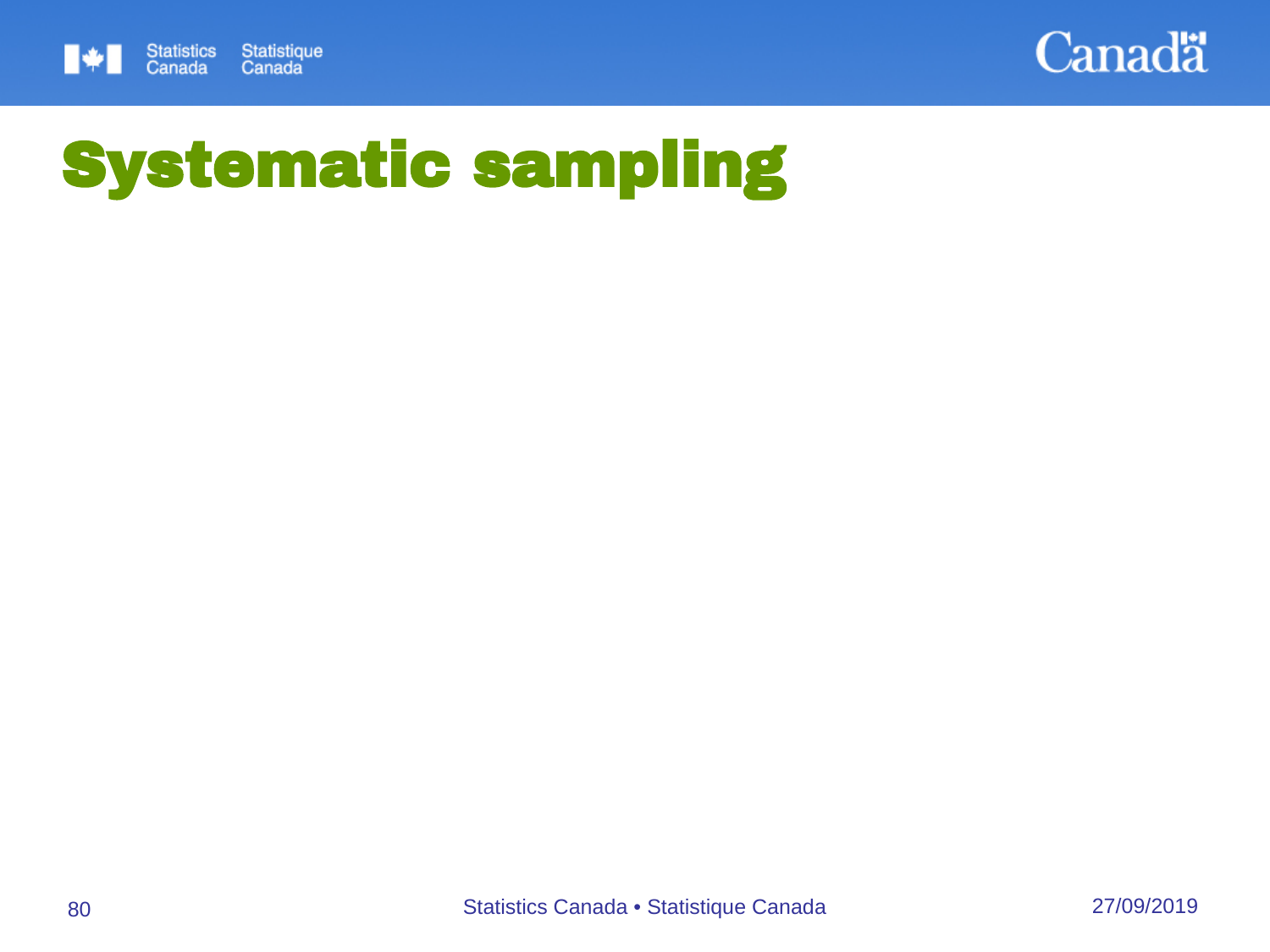

# Systematic sampling
Disadvantages
Periodicity on the frame may give very bad estimates
Complete list frame is required (or compiled during collection)
Does not make use of any auxiliary information (unless sorting of list)
Variance estimation is more difficult
May not get exact sample size
27/09/2019
Statistics Canada • Statistique Canada
80